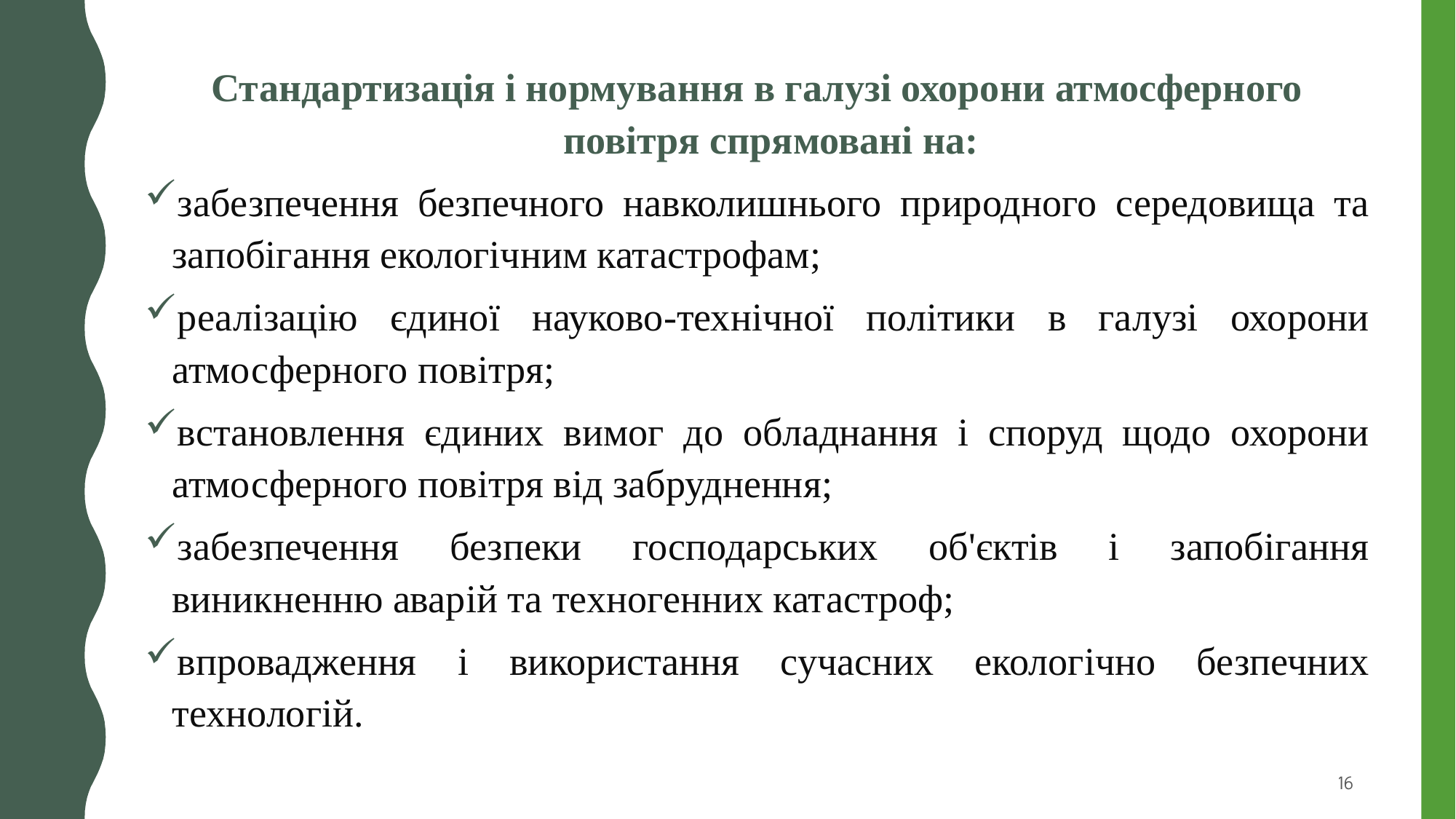

Стандартизація і нормування в галузі охорони атмосферного повітря спрямовані на:
забезпечення безпечного навколишнього природного середовища та запобігання екологічним катастрофам;
реалізацію єдиної науково-технічної політики в галузі охорони атмосферного повітря;
встановлення єдиних вимог до обладнання і споруд щодо охорони атмосферного повітря від забруднення;
забезпечення безпеки господарських об'єктів і запобігання виникненню аварій та техногенних катастроф;
впровадження і використання сучасних екологічно безпечних технологій.
16